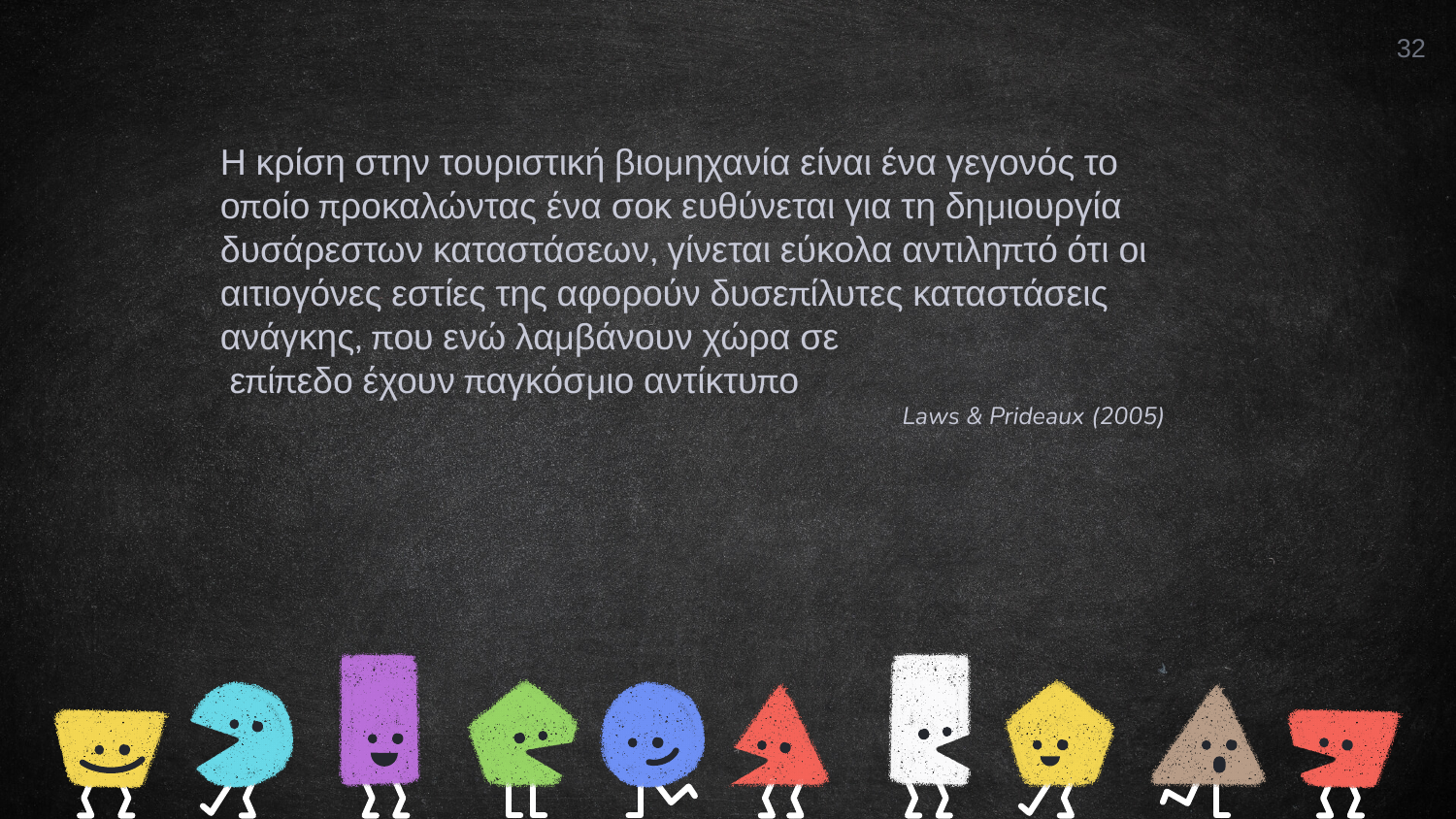

32
Η κρίση στην τουριστική βιομηχανία είναι ένα γεγονός το οποίο προκαλώντας ένα σοκ ευθύνεται για τη δημιουργία
δυσάρεστων καταστάσεων, γίνεται εύκολα αντιληπτό ότι οι αιτιογόνες εστίες της αφορούν δυσεπίλυτες καταστάσεις
ανάγκης, που ενώ λαμβάνουν χώρα σε
 επίπεδο έχουν παγκόσμιο αντίκτυπο
Laws & Prideaux (2005)